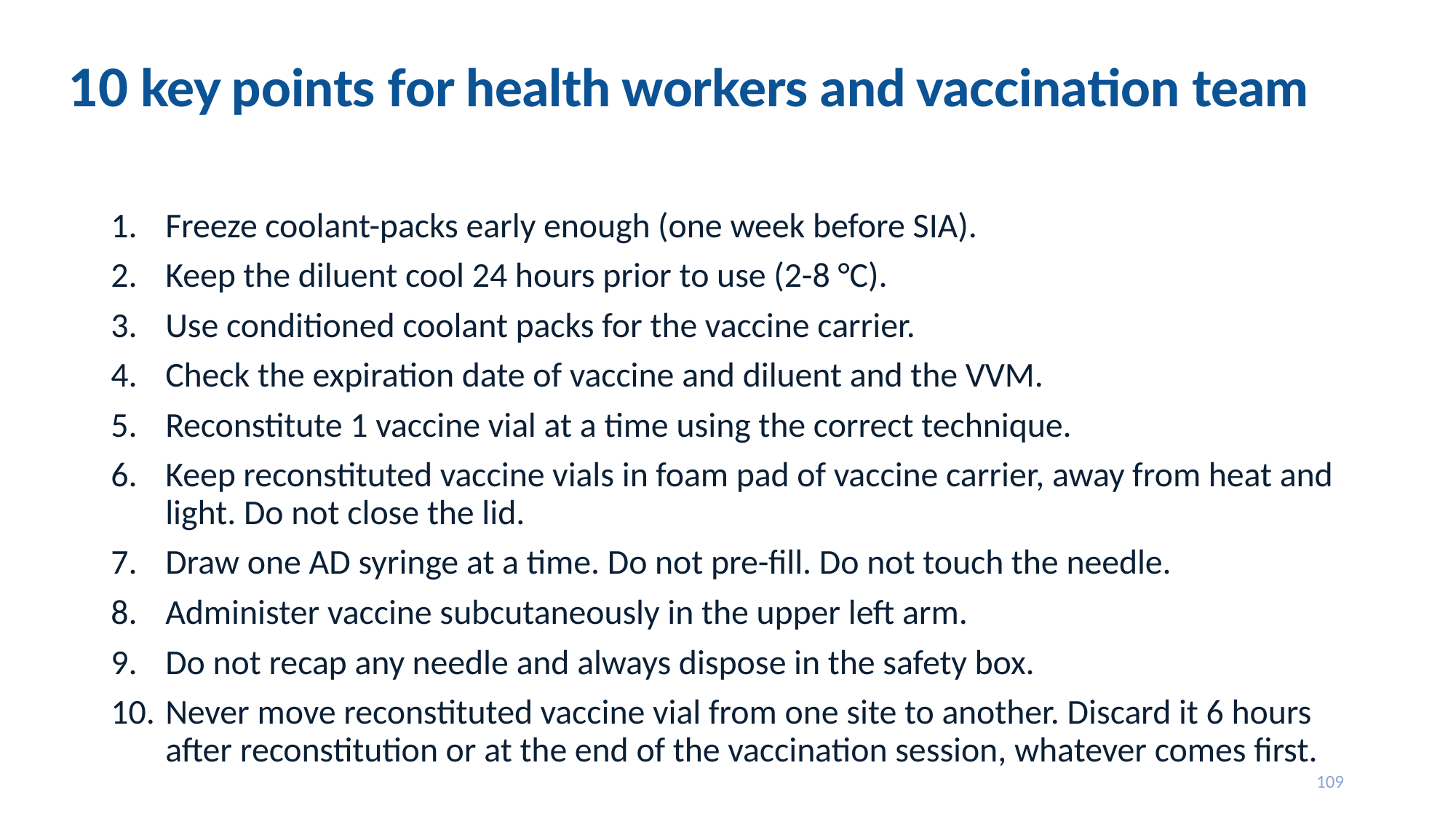

# 10 key points for health workers and vaccination team
Freeze coolant-packs early enough (one week before SIA).
Keep the diluent cool 24 hours prior to use (2-8 °C).
Use conditioned coolant packs for the vaccine carrier.
Check the expiration date of vaccine and diluent and the VVM.
Reconstitute 1 vaccine vial at a time using the correct technique.
Keep reconstituted vaccine vials in foam pad of vaccine carrier, away from heat and light. Do not close the lid.
Draw one AD syringe at a time. Do not pre-fill. Do not touch the needle.
Administer vaccine subcutaneously in the upper left arm.
Do not recap any needle and always dispose in the safety box.
Never move reconstituted vaccine vial from one site to another. Discard it 6 hours after reconstitution or at the end of the vaccination session, whatever comes first.

109